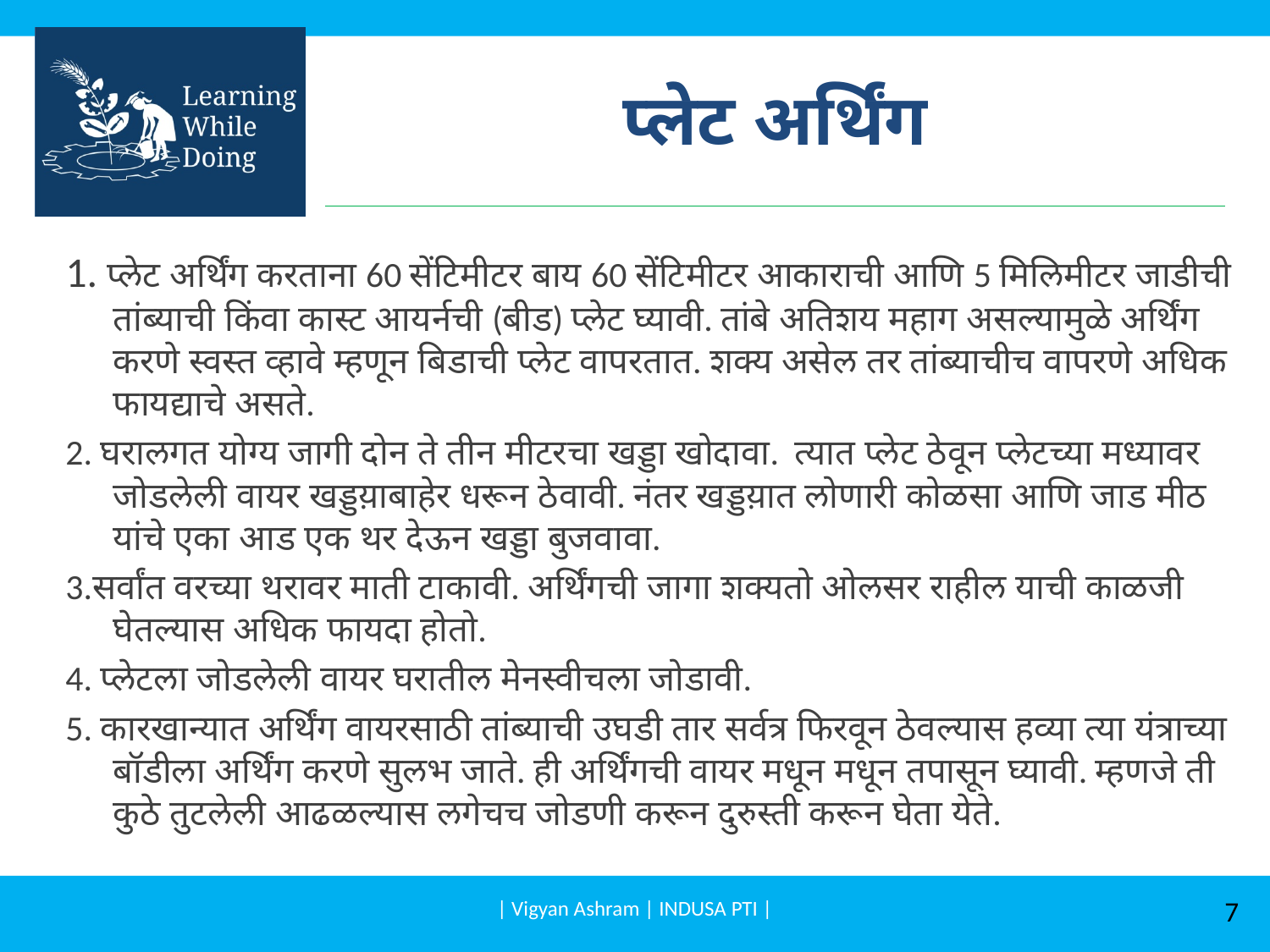

# प्लेट अर्थिंग

1. प्लेट अर्थिंग करताना 60 सेंटिमीटर बाय 60 सेंटिमीटर आकाराची आणि 5 मिलिमीटर जाडीची तांब्याची किंवा कास्ट आयर्नची (बीड) प्लेट घ्यावी. तांबे अतिशय महाग असल्यामुळे अर्थिंग करणे स्वस्त व्हावे म्हणून बिडाची प्लेट वापरतात. शक्य असेल तर तांब्याचीच वापरणे अधिक फायद्याचे असते.
2. घरालगत योग्य जागी दोन ते तीन मीटरचा खड्डा खोदावा.  त्यात प्लेट ठेवून प्लेटच्या मध्यावर जोडलेली वायर खड्डय़ाबाहेर धरून ठेवावी. नंतर खड्डय़ात लोणारी कोळसा आणि जाड मीठ यांचे एका आड एक थर देऊन खड्डा बुजवावा.
3.सर्वांत वरच्या थरावर माती टाकावी. अर्थिंगची जागा शक्यतो ओलसर राहील याची काळजी घेतल्यास अधिक फायदा होतो.
4. प्लेटला जोडलेली वायर घरातील मेनस्वीचला जोडावी.
5. कारखान्यात अर्थिंग वायरसाठी तांब्याची उघडी तार सर्वत्र फिरवून ठेवल्यास हव्या त्या यंत्राच्या बॉडीला अर्थिंग करणे सुलभ जाते. ही अर्थिंगची वायर मधून मधून तपासून घ्यावी. म्हणजे ती कुठे तुटलेली आढळल्यास लगेचच जोडणी करून दुरुस्ती करून घेता येते.

| Vigyan Ashram | INDUSA PTI |
7